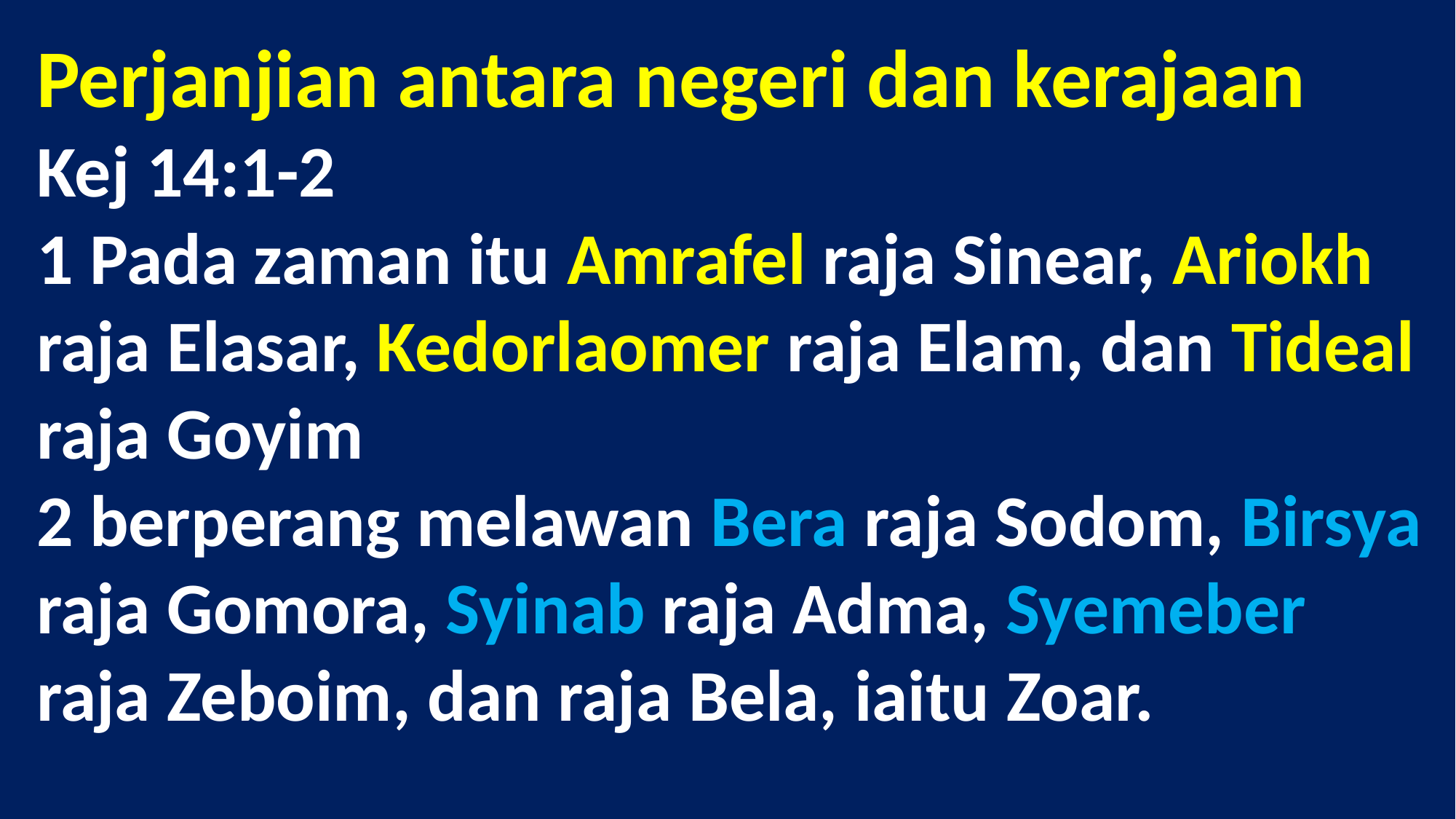

# Perjanjian antara negeri dan kerajaan Kej 14:1-2 1 Pada zaman itu Amrafel raja Sinear, Ariokh raja Elasar, Kedorlaomer raja Elam, dan Tideal raja Goyim 2 berperang melawan Bera raja Sodom, Birsya raja Gomora, Syinab raja Adma, Syemeber raja Zeboim, dan raja Bela, iaitu Zoar.